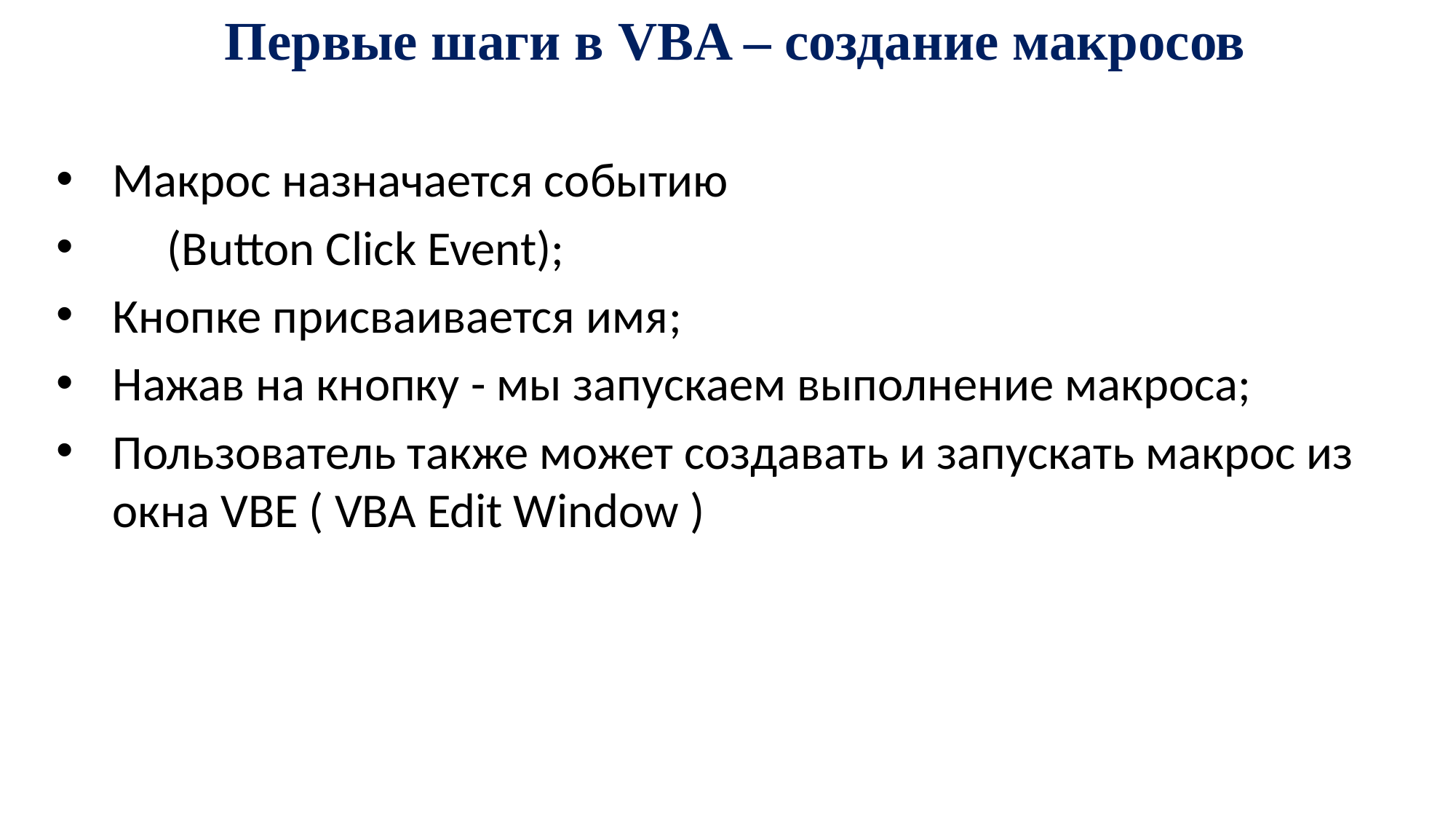

Первые шаги в VBA – создание макросов

Макрос назначается событию
     (Button Click Event);
Кнопке присваивается имя;
Нажав на кнопку - мы запускаем выполнение макроса;
Пользователь также может создавать и запускать макрос из окна VBE ( VBA Edit Window )